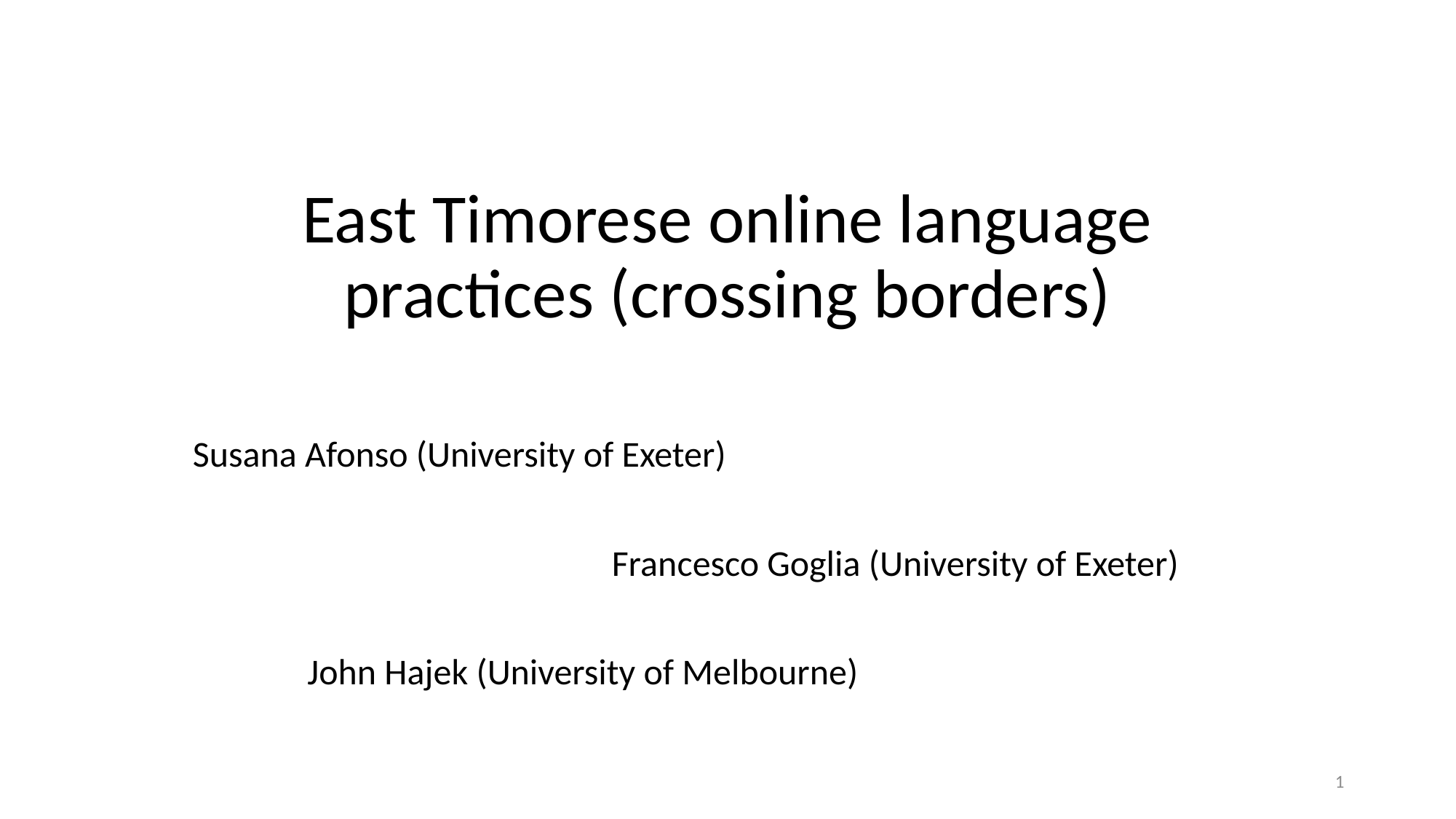

# East Timorese online language practices (crossing borders)
Susana Afonso (University of Exeter)

                                         Francesco Goglia (University of Exeter)

              John Hajek (University of Melbourne)

1